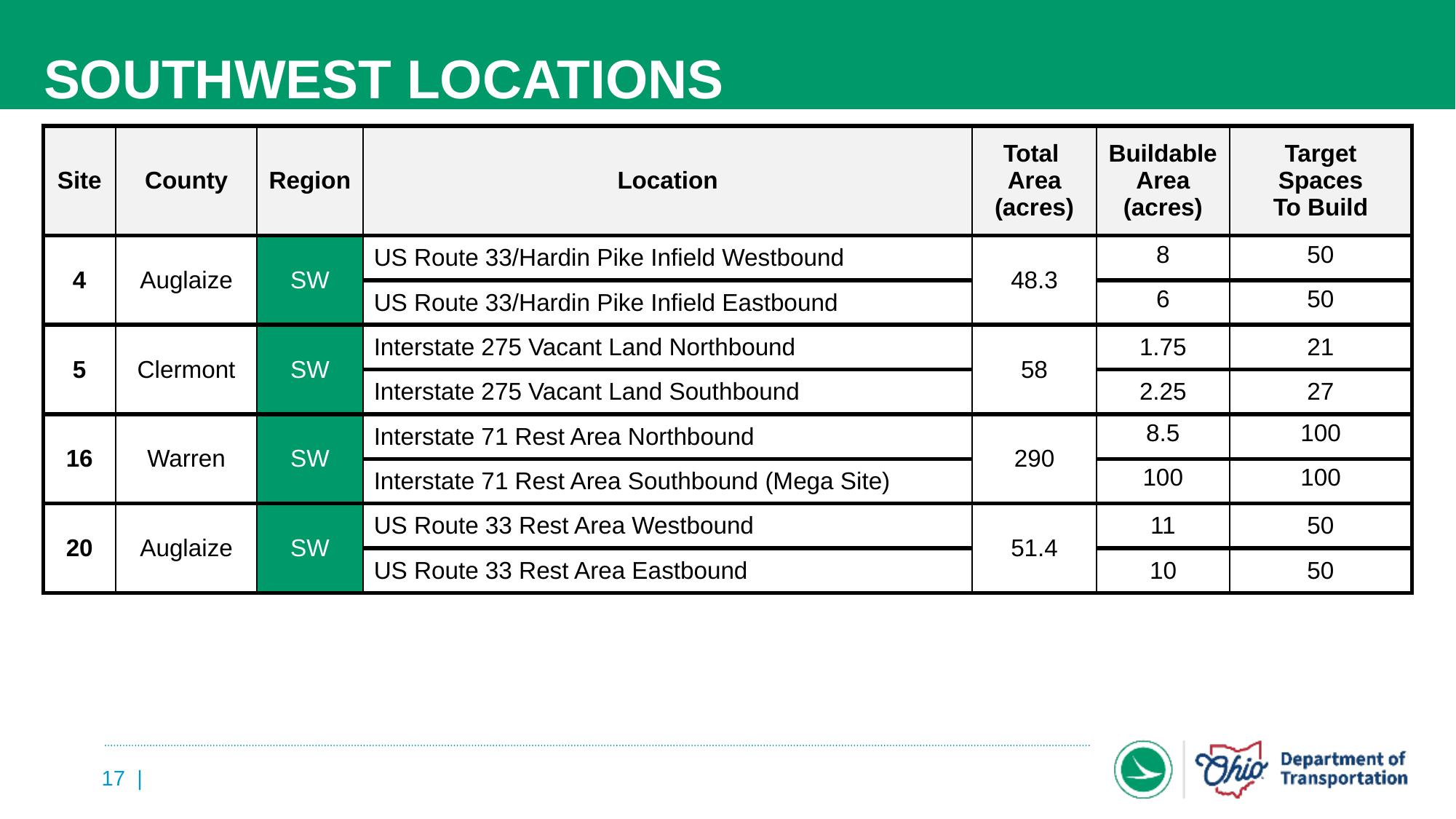

# Southwest Locations
| Site | County | Region | Location | Total Area (acres) | Buildable Area (acres) | Target Spaces To Build |
| --- | --- | --- | --- | --- | --- | --- |
| 4 | Auglaize | SW | US Route 33/Hardin Pike Infield Westbound | 48.3 | 8 | 50 |
|  |  |  | US Route 33/Hardin Pike Infield Eastbound |  | 6 | 50 |
| 5 | Clermont | SW | Interstate 275 Vacant Land Northbound | 58 | 1.75 | 21 |
|  |  |  | Interstate 275 Vacant Land Southbound |  | 2.25 | 27 |
| 16 | Warren | SW | Interstate 71 Rest Area Northbound | 290 | 8.5 | 100 |
|  |  |  | Interstate 71 Rest Area Southbound (Mega Site) |  | 100 | 100 |
| 20 | Auglaize | SW | US Route 33 Rest Area Westbound | 51.4 | 11 | 50 |
|  |  |  | US Route 33 Rest Area Eastbound |  | 10 | 50 |